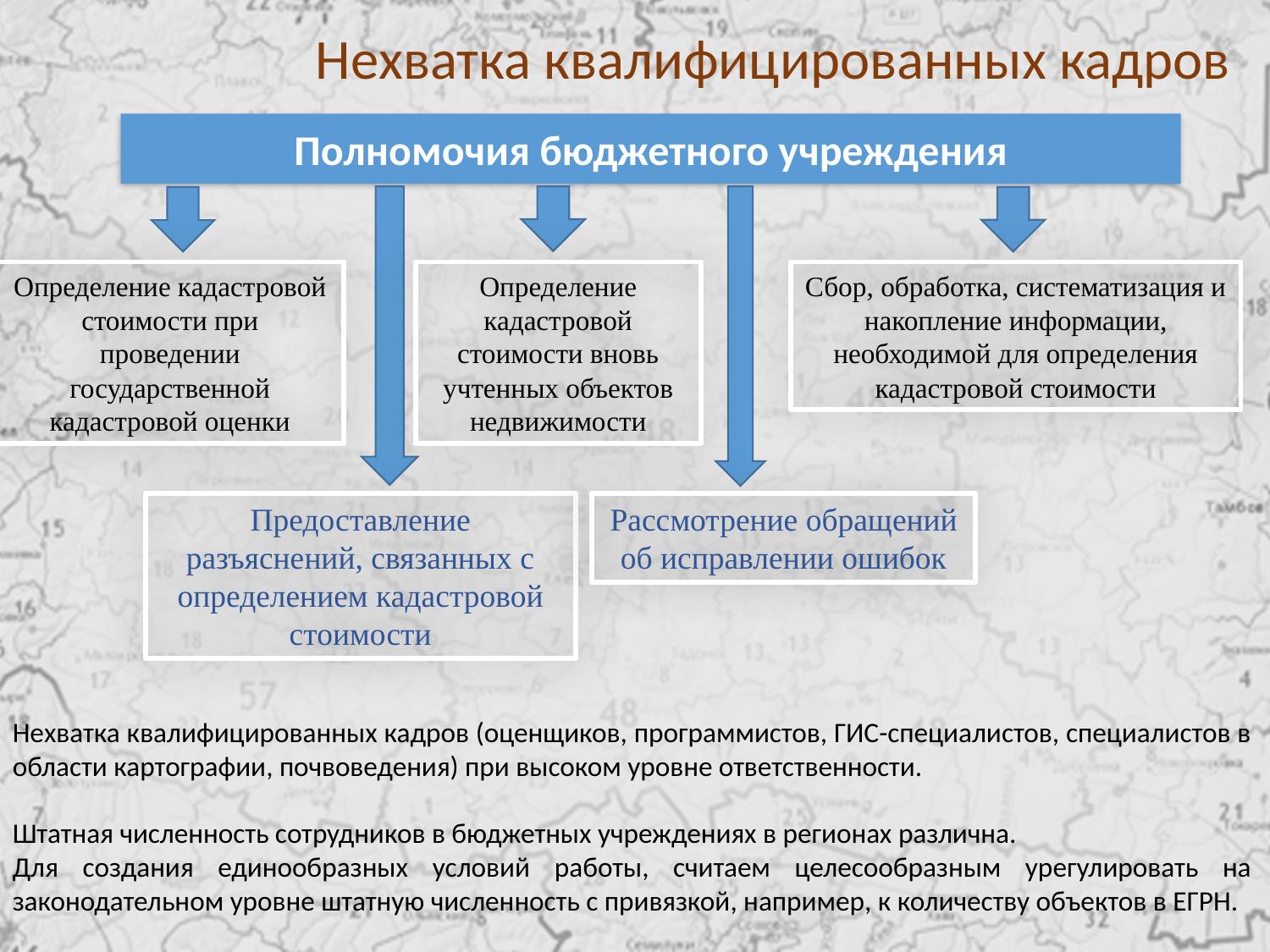

# Нехватка квалифицированных кадров
Полномочия бюджетного учреждения

Определение кадастровой стоимости при проведении государственной кадастровой оценки
Определение кадастровой стоимости вновь учтенных объектов недвижимости
Сбор, обработка, систематизация и накопление информации, необходимой для определения кадастровой стоимости
Предоставление разъяснений, связанных с определением кадастровой стоимости
Рассмотрение обращений об исправлении ошибок
Нехватка квалифицированных кадров (оценщиков, программистов, ГИС-специалистов, специалистов в области картографии, почвоведения) при высоком уровне ответственности.

Штатная численность сотрудников в бюджетных учреждениях в регионах различна.
Для создания единообразных условий работы, считаем целесообразным урегулировать на законодательном уровне штатную численность с привязкой, например, к количеству объектов в ЕГРН.